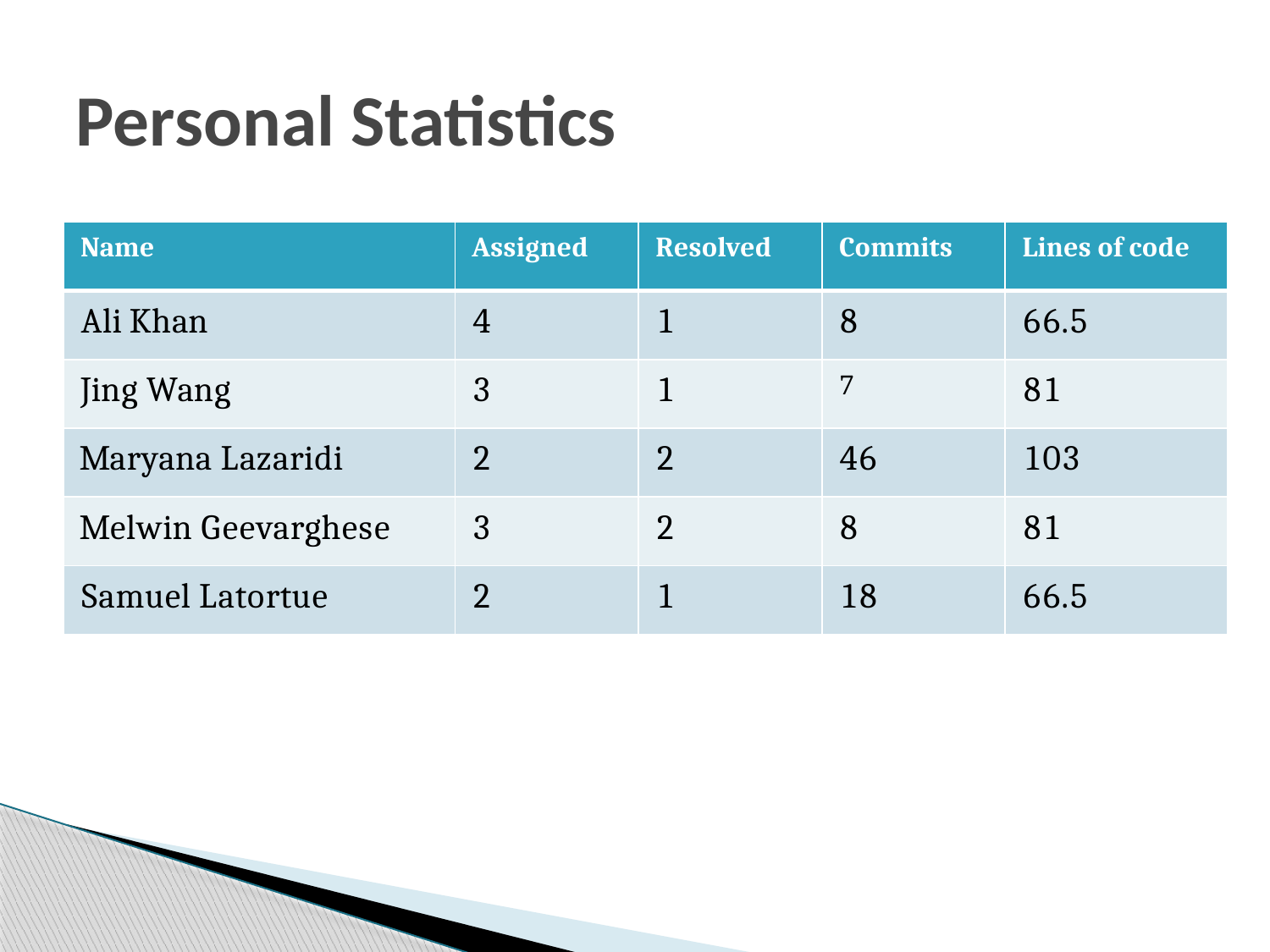

# Personal Statistics
| Name | Assigned | Resolved | Commits | Lines of code |
| --- | --- | --- | --- | --- |
| Ali Khan | 4 | 1 | 8 | 66.5 |
| Jing Wang | 3 | 1 | 7 | 81 |
| Maryana Lazaridi | 2 | 2 | 46 | 103 |
| Melwin Geevarghese | 3 | 2 | 8 | 81 |
| Samuel Latortue | 2 | 1 | 18 | 66.5 |